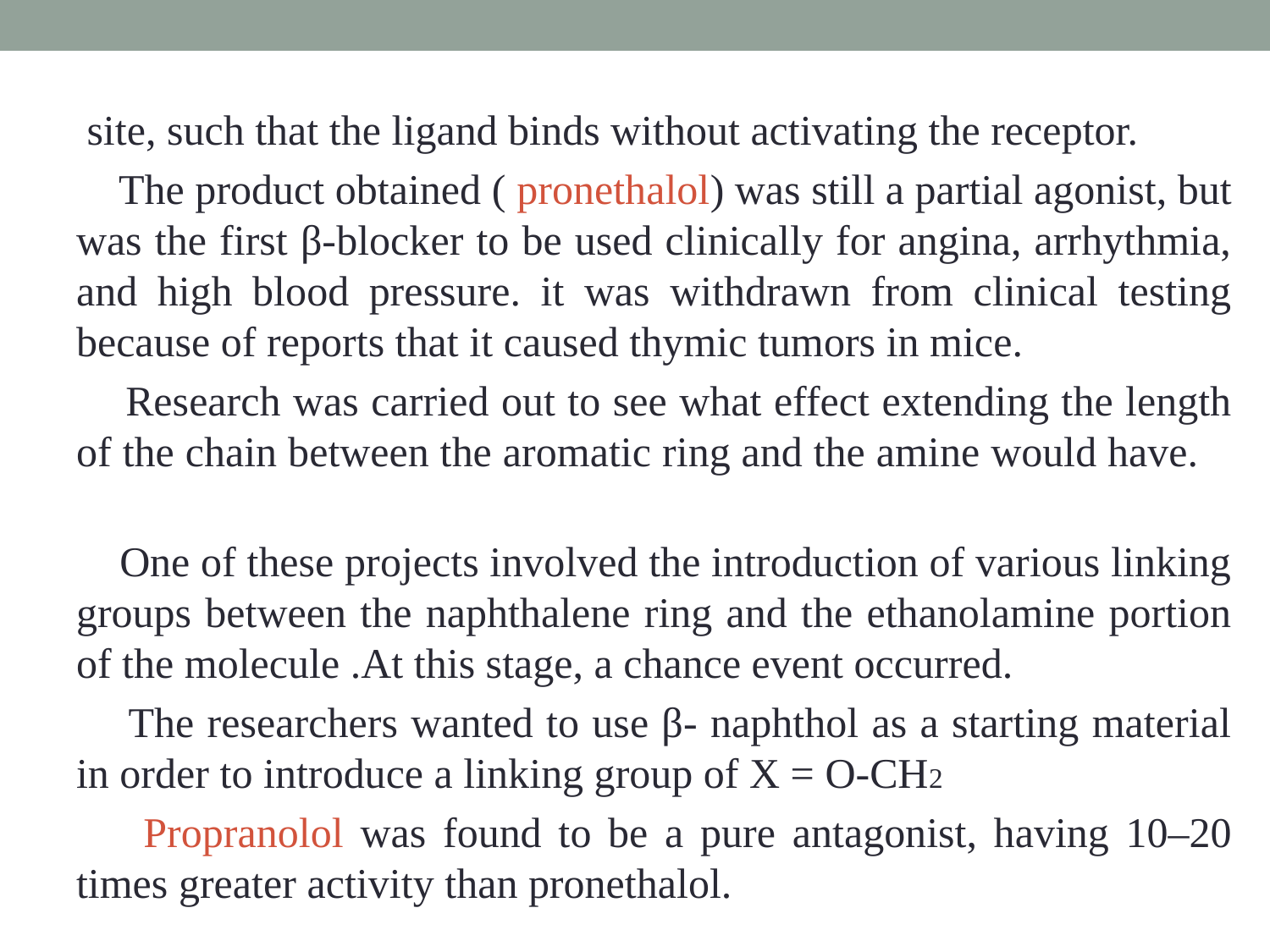

site, such that the ligand binds without activating the receptor.
    The product obtained ( pronethalol) was still a partial agonist, but was the first β-blocker to be used clinically for angina, arrhythmia, and high blood pressure. it was withdrawn from clinical testing because of reports that it caused thymic tumors in mice.
    Research was carried out to see what effect extending the length of the chain between the aromatic ring and the amine would have.
    One of these projects involved the introduction of various linking groups between the naphthalene ring and the ethanolamine portion of the molecule .At this stage, a chance event occurred.
    The researchers wanted to use β- naphthol as a starting material in order to introduce a linking group of X = O-CH2
    Propranolol was found to be a pure antagonist, having 10–20 times greater activity than pronethalol.